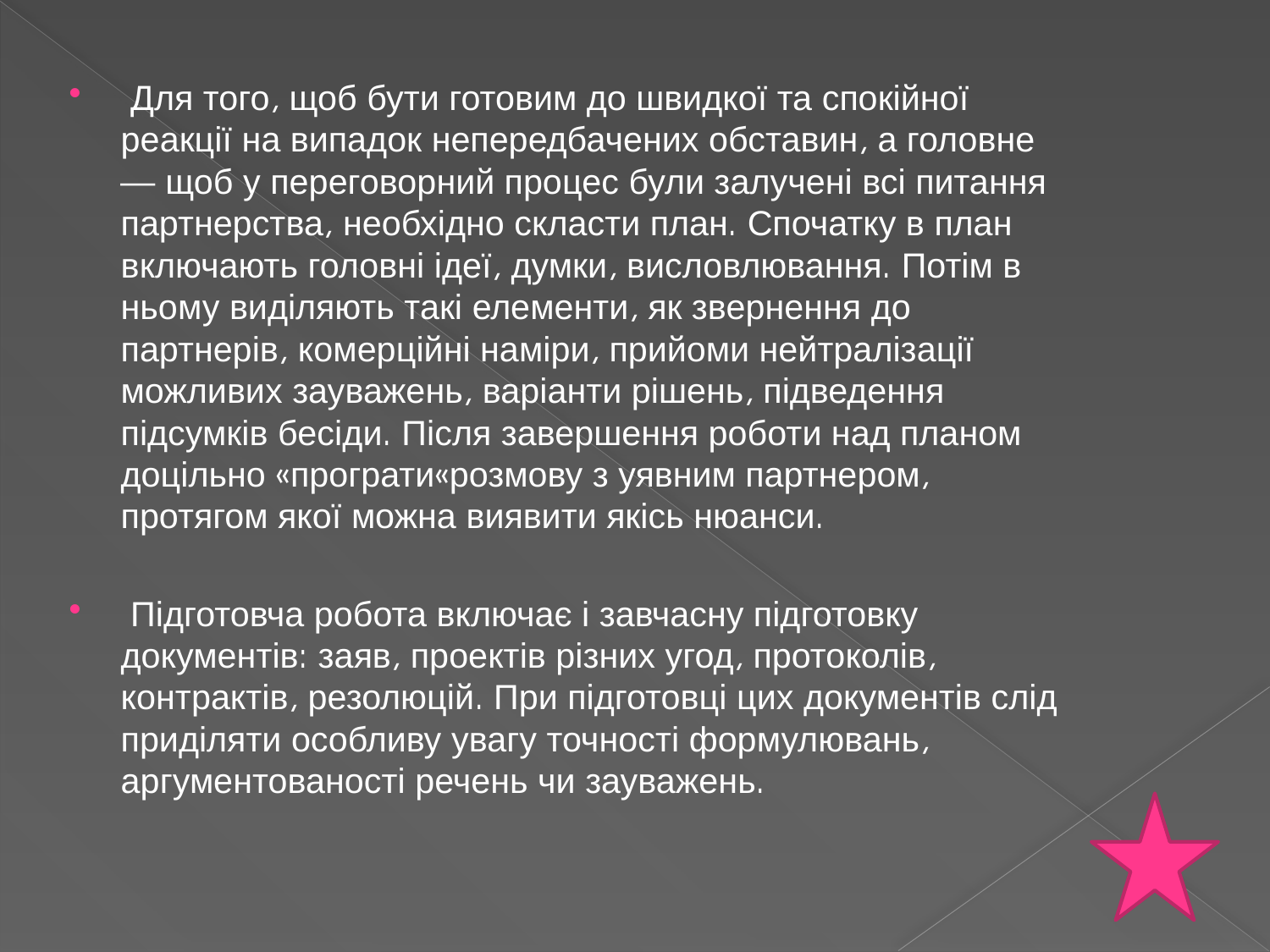

Для того, щоб бути готовим до швидкої та спокійної реакції на випадок непередбачених обставин, а головне — щоб у переговорний процес були залучені всі питання партнерства, необхідно скласти план. Спочатку в план включають головні ідеї, думки, висловлювання. Потім в ньому виділяють такі елементи, як звернення до партнерів, комерційні наміри, прийоми нейтралізації можливих зауважень, варіанти рішень, підведення підсумків бесіди. Після завершення роботи над планом доцільно «програти«розмову з уявним партнером, протягом якої можна виявити якісь нюанси.

 Підготовча робота включає і завчасну підготовку документів: заяв, проектів різних угод, протоколів, контрактів, резолюцій. При підготовці цих документів слід приділяти особливу увагу точності формулювань, аргументованості речень чи зауважень.